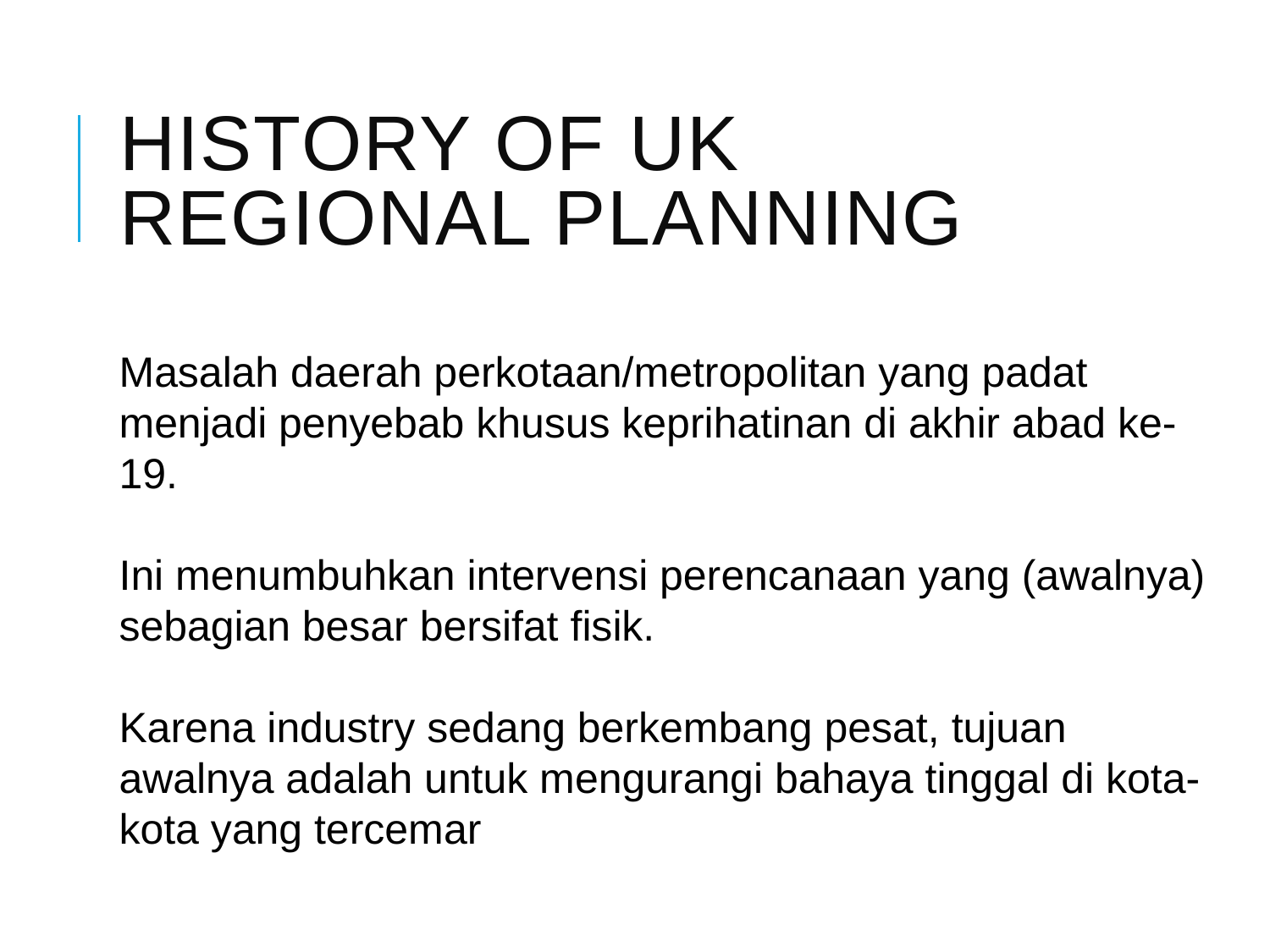

# History of uk regional planning
Masalah daerah perkotaan/metropolitan yang padat menjadi penyebab khusus keprihatinan di akhir abad ke-19.

Ini menumbuhkan intervensi perencanaan yang (awalnya) sebagian besar bersifat fisik.

Karena industry sedang berkembang pesat, tujuan awalnya adalah untuk mengurangi bahaya tinggal di kota-kota yang tercemar